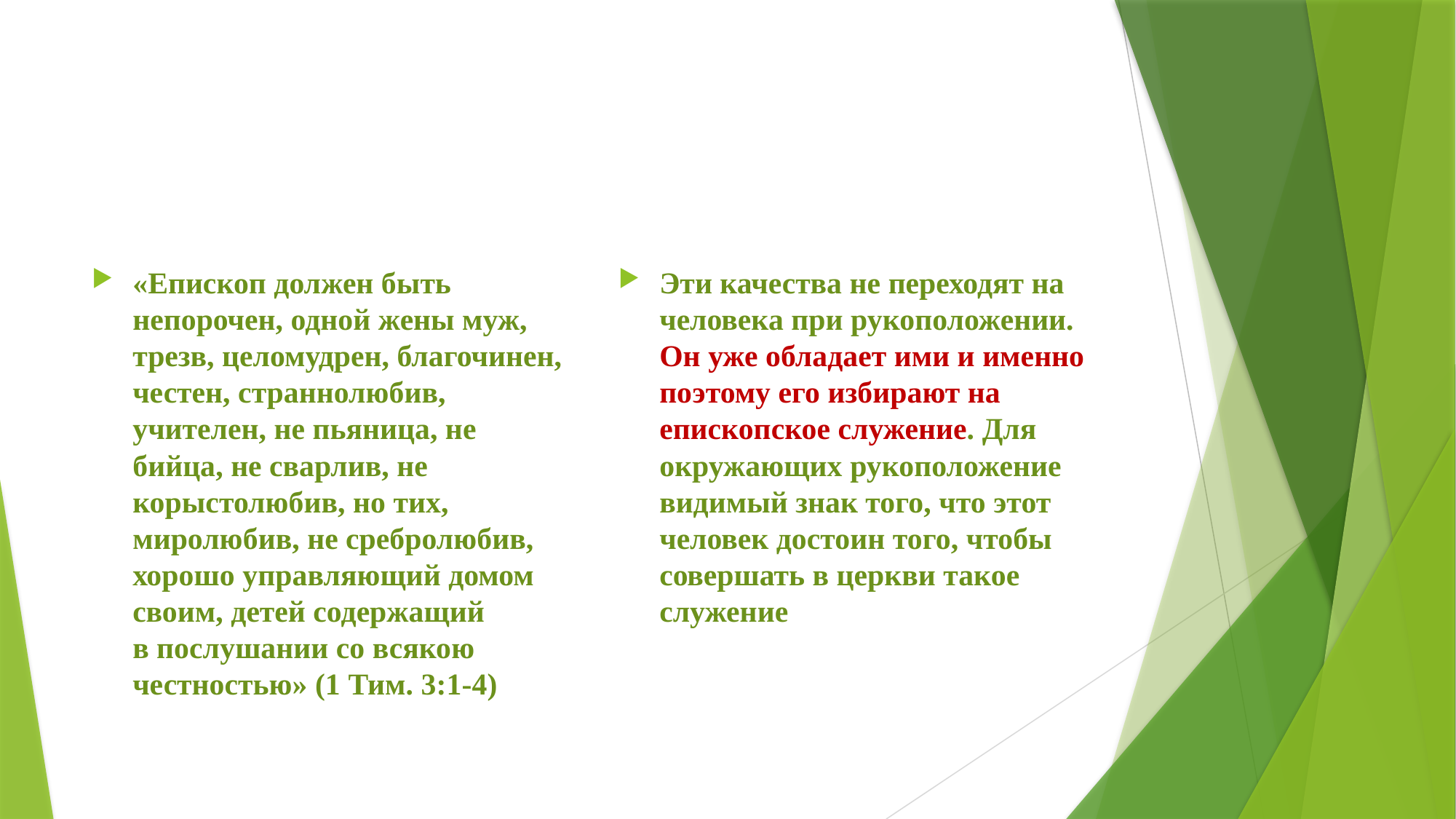

#
«Епископ должен быть непорочен, одной жены муж, трезв, целомудрен, благочинен, честен, страннолюбив, учителен, не пьяница, не бийца, не сварлив, не корыстолюбив, но тих, миролюбив, не сребролюбив, хорошо управляющий домом своим, детей содержащий в послушании со всякою честностью» (1 Тим. 3:1-4)
Эти качества не переходят на человека при рукоположении. Он уже обладает ими и именно поэтому его избирают на епископское служение. Для окружающих рукоположение видимый знак того, что этот человек достоин того, чтобы совершать в церкви такое служение